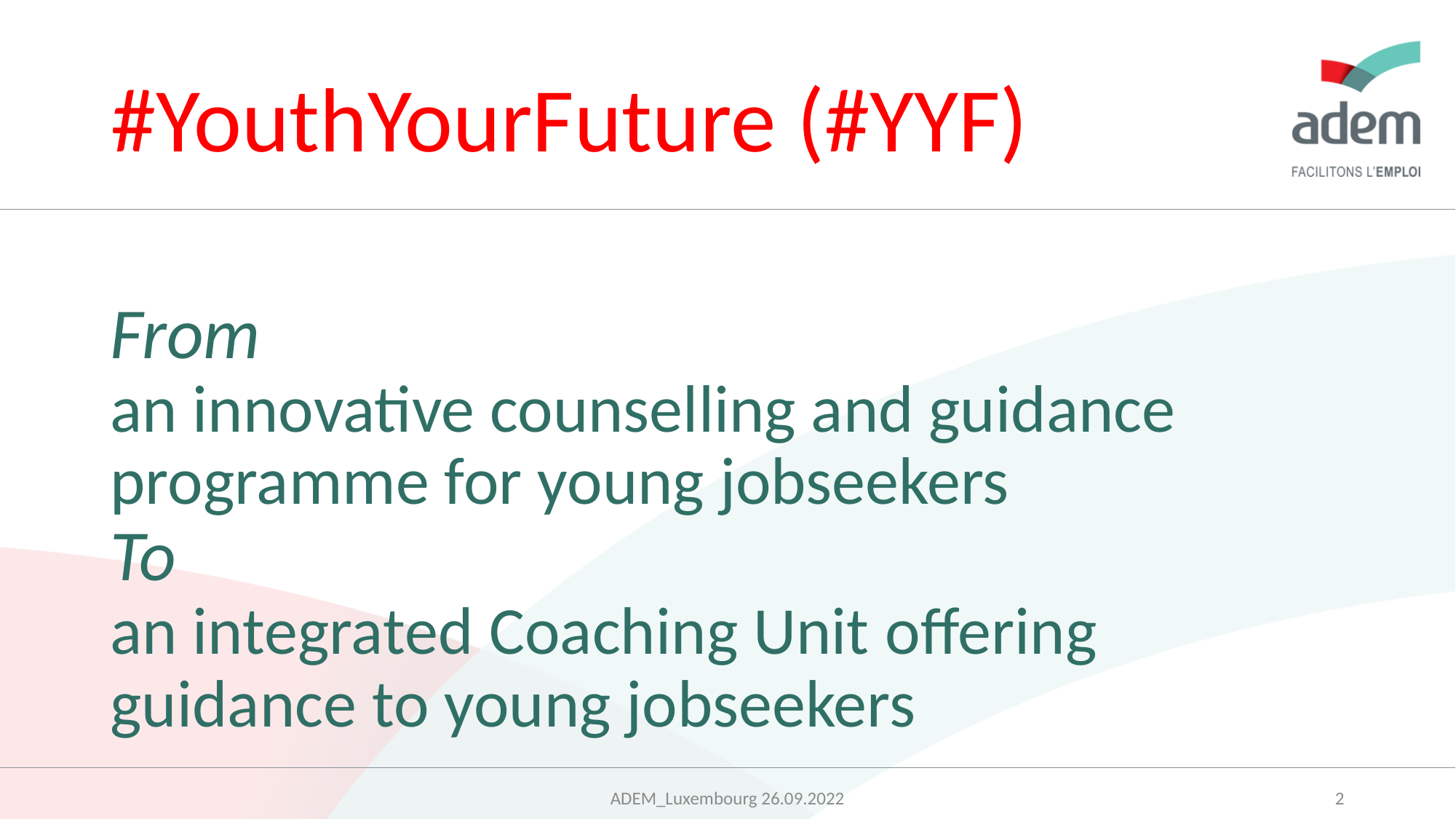

#YouthYourFuture (#YYF)
# From an innovative counselling and guidance programme for young jobseekers To an integrated Coaching Unit offering guidance to young jobseekers
ADEM_Luxembourg 26.09.2022
2